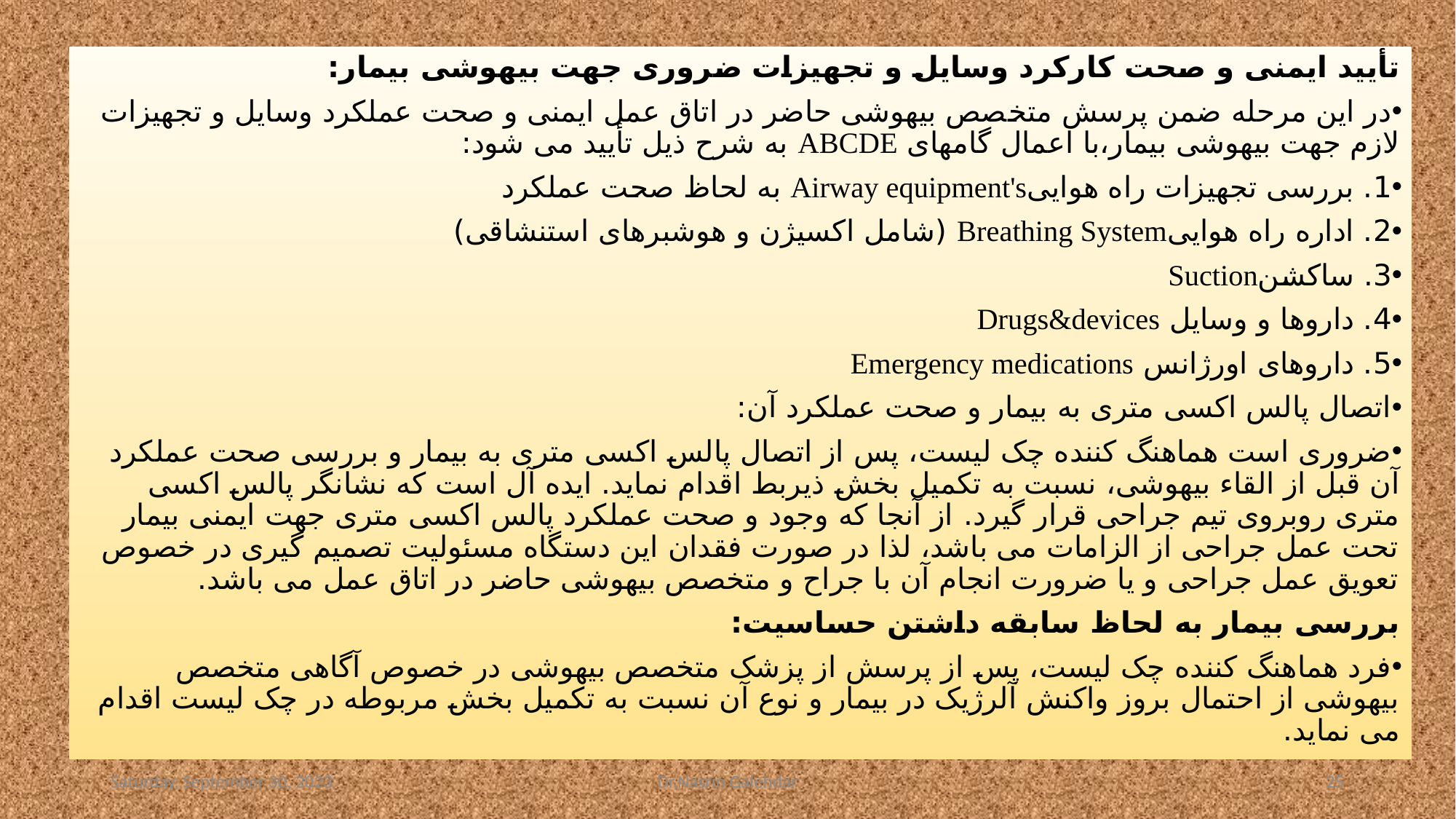

تأیید ایمنی و صحت کارکرد وسایل و تجهیزات ضروری جهت بیهوشی بیمار:
در این مرحله ضمن پرسش متخصص بیهوشی حاضر در اتاق عمل ایمنی و صحت عملکرد وسایل و تجهیزات لازم جهت بیهوشی بیمار،با اعمال گامهای ABCDE به شرح ذیل تأیید می شود:
1. بررسی تجهیزات راه هواییAirway equipment's به لحاظ صحت عملکرد
2. اداره راه هواییBreathing System (شامل اکسیژن و هوشبرهای استنشاقی)
3. ساکشنSuction
4. داروها و وسایل Drugs&devices
5. داروهای اورژانس Emergency medications
اتصال پالس اکسی متری به بیمار و صحت عملکرد آن:
ضروری است هماهنگ کننده چک لیست، پس از اتصال پالس اکسی متری به بیمار و بررسی صحت عملکرد آن قبل از القاء بیهوشی، نسبت به تکمیل بخش ذیربط اقدام نماید. ایده آل است که نشانگر پالس اکسی متری روبروی تیم جراحی قرار گیرد. از آنجا که وجود و صحت عملکرد پالس اکسی متری جهت ایمنی بیمار تحت عمل جراحی از الزامات می باشد، لذا در صورت فقدان این دستگاه مسئولیت تصمیم گیری در خصوص تعویق عمل جراحی و یا ضرورت انجام آن با جراح و متخصص بیهوشی حاضر در اتاق عمل می باشد.
بررسی بیمار به لحاظ سابقه داشتن حساسیت:
فرد هماهنگ کننده چک لیست، پس از پرسش از پزشک متخصص بیهوشی در خصوص آگاهی متخصص بیهوشی از احتمال بروز واکنش آلرژیک در بیمار و نوع آن نسبت به تکمیل بخش مربوطه در چک لیست اقدام می نماید.
Saturday, September 30, 2023
Dr.Nasrin Galehdar
25